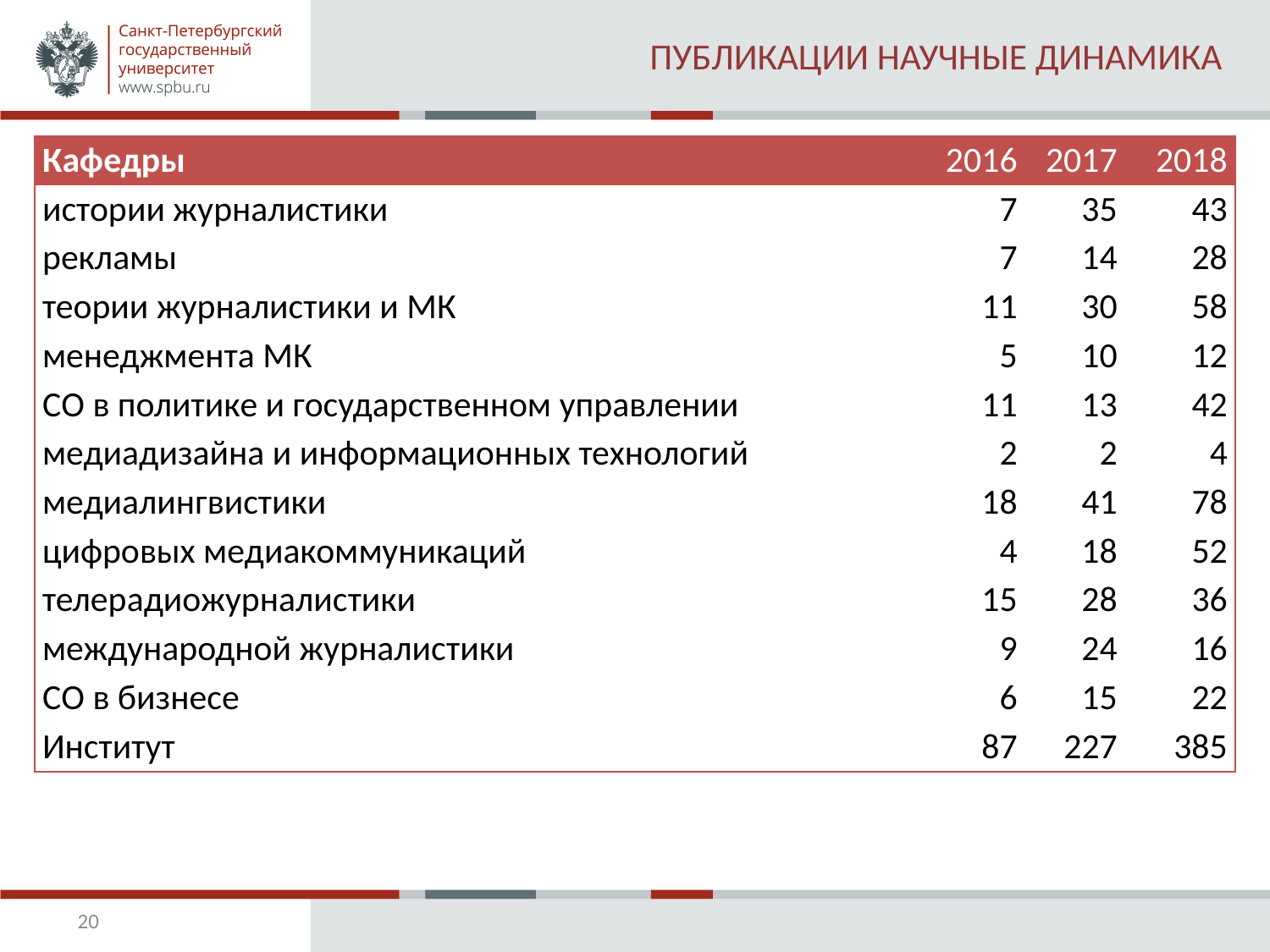

# ПУБЛИКАЦИИ НАУЧНЫЕ ДИНАМИКА
| Кафедры | 2016 | 2017 | 2018 |
| --- | --- | --- | --- |
| истории журналистики | 7 | 35 | 43 |
| рекламы | 7 | 14 | 28 |
| теории журналистики и МК | 11 | 30 | 58 |
| менеджмента МК | 5 | 10 | 12 |
| СО в политике и государственном управлении | 11 | 13 | 42 |
| медиадизайна и информационных технологий | 2 | 2 | 4 |
| медиалингвистики | 18 | 41 | 78 |
| цифровых медиакоммуникаций | 4 | 18 | 52 |
| телерадиожурналистики | 15 | 28 | 36 |
| международной журналистики | 9 | 24 | 16 |
| СО в бизнесе | 6 | 15 | 22 |
| Институт | 87 | 227 | 385 |
20